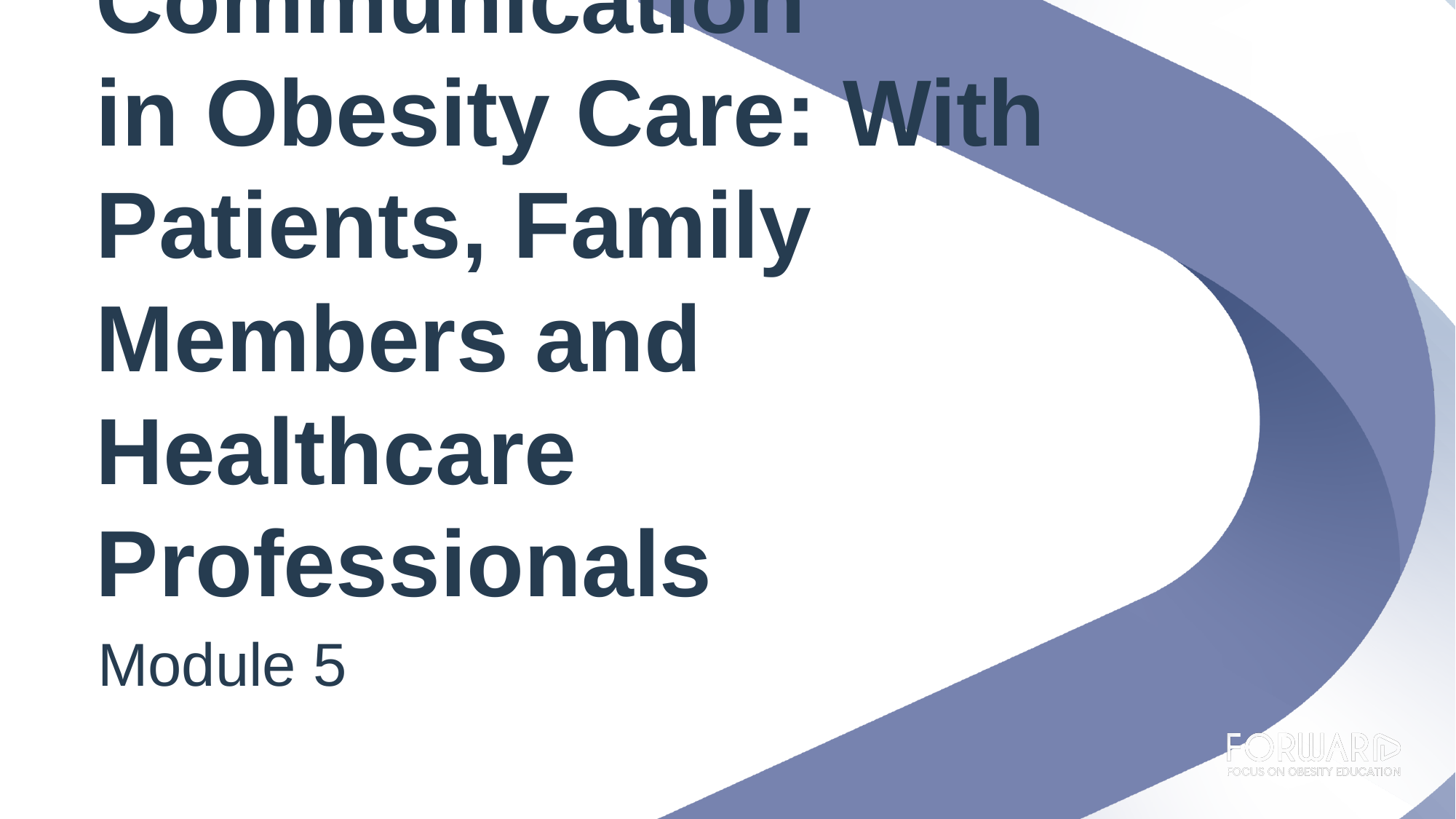

Communication
in Obesity Care: With Patients, Family Members and Healthcare Professionals​​
Module 5